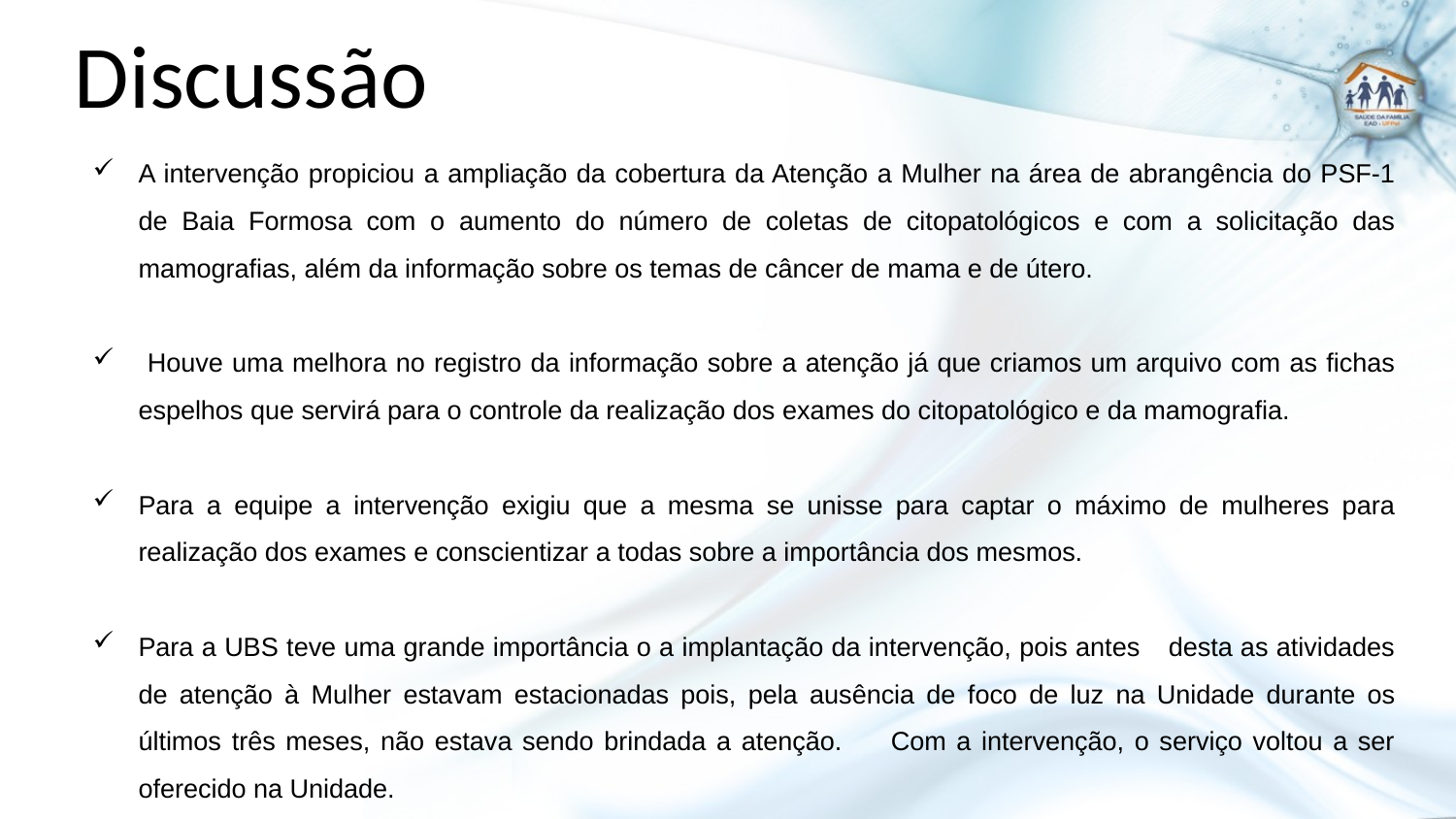

# Discussão
A intervenção propiciou a ampliação da cobertura da Atenção a Mulher na área de abrangência do PSF-1 de Baia Formosa com o aumento do número de coletas de citopatológicos e com a solicitação das mamografias, além da informação sobre os temas de câncer de mama e de útero.

 Houve uma melhora no registro da informação sobre a atenção já que criamos um arquivo com as fichas espelhos que servirá para o controle da realização dos exames do citopatológico e da mamografia.

Para a equipe a intervenção exigiu que a mesma se unisse para captar o máximo de mulheres para realização dos exames e conscientizar a todas sobre a importância dos mesmos.

Para a UBS teve uma grande importância o a implantação da intervenção, pois antes	desta as atividades de atenção à Mulher estavam estacionadas pois, pela ausência de foco de luz na Unidade durante os últimos três meses, não estava sendo brindada a atenção.	Com a intervenção, o serviço voltou a ser oferecido na Unidade.